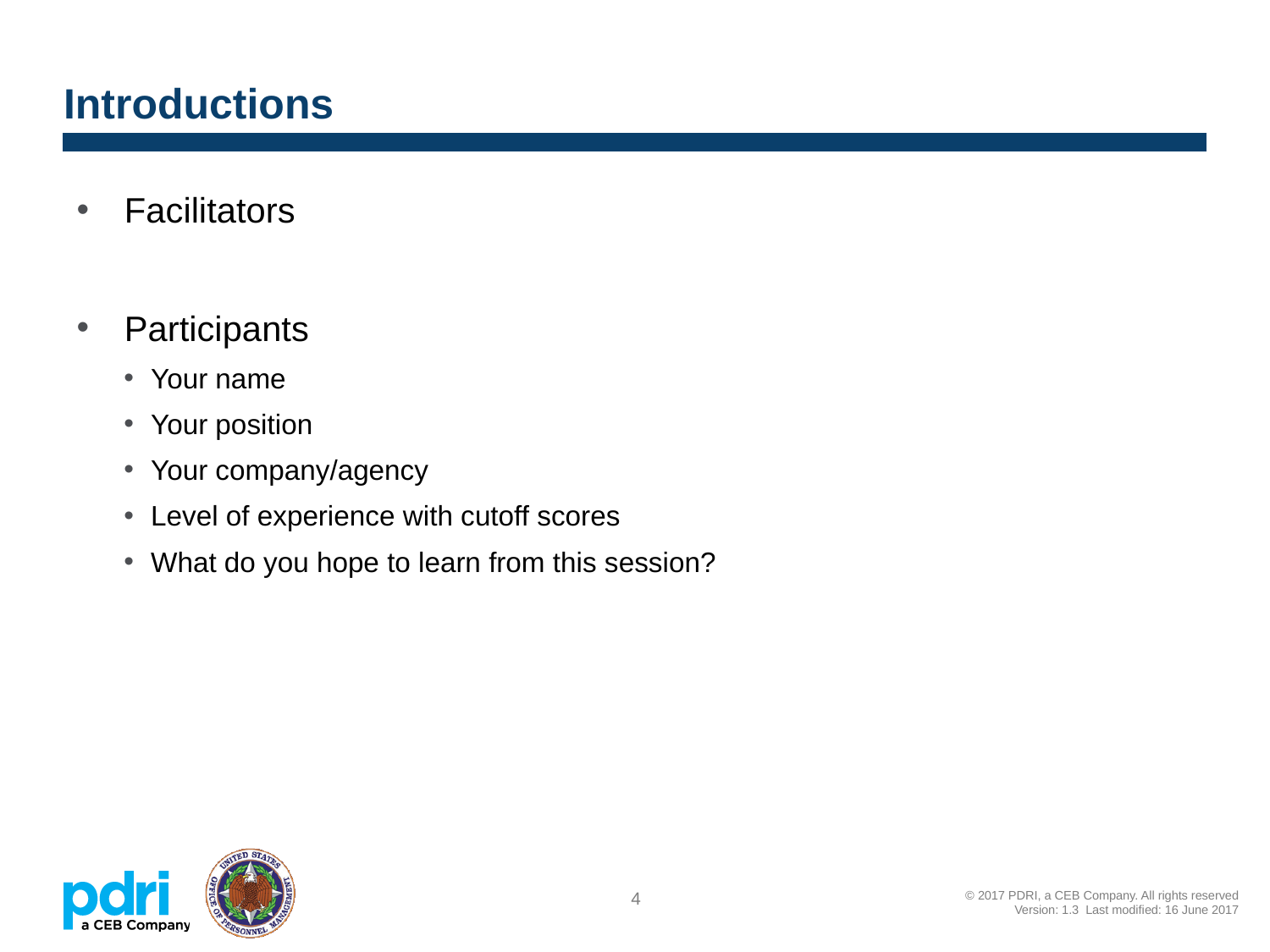

# Introductions
Facilitators

Participants
Your name
Your position
Your company/agency
Level of experience with cutoff scores
What do you hope to learn from this session?